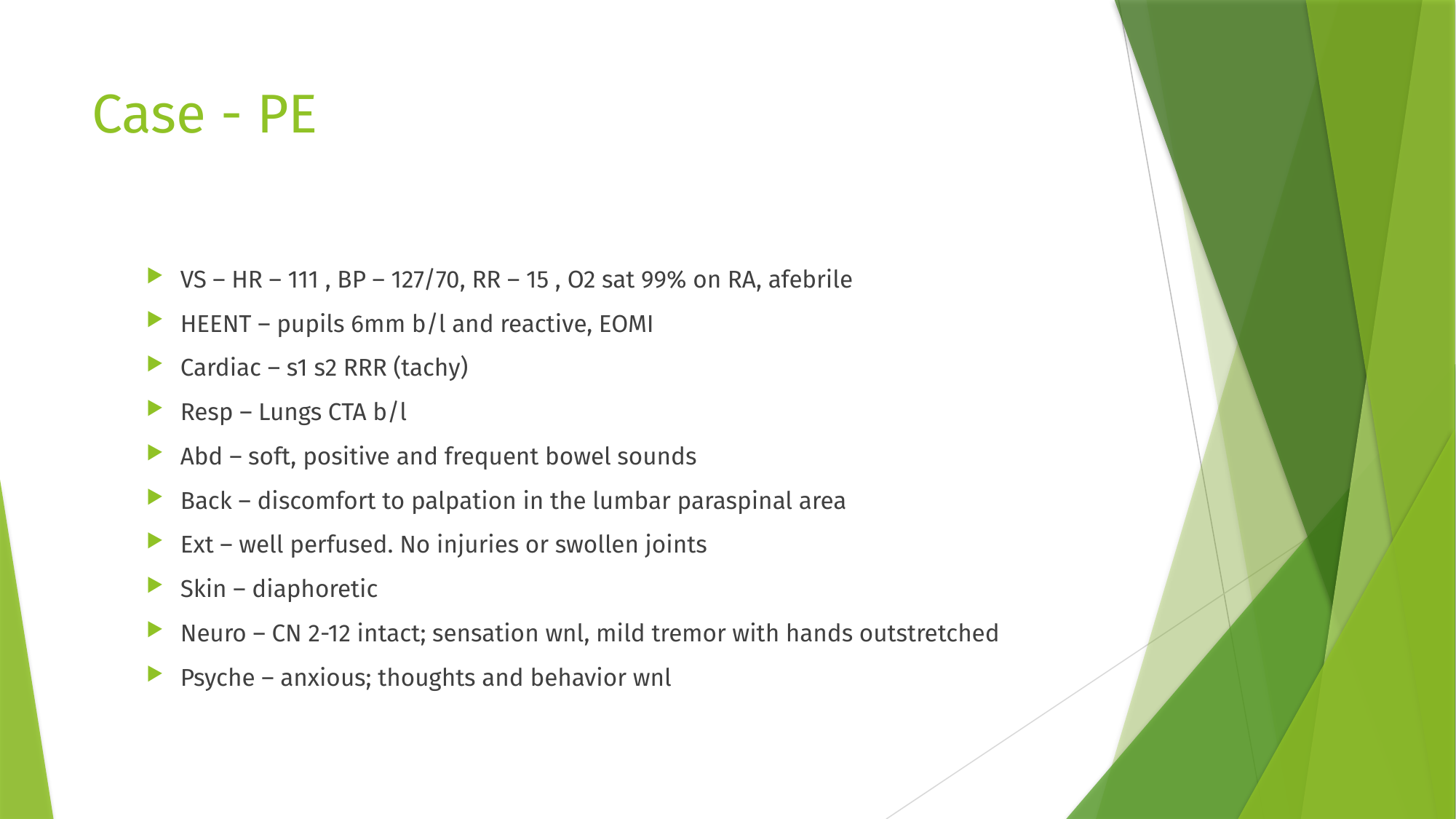

# Case - PE
VS – HR – 111 , BP – 127/70, RR – 15 , O2 sat 99% on RA, afebrile
HEENT – pupils 6mm b/l and reactive, EOMI
Cardiac – s1 s2 RRR (tachy)
Resp – Lungs CTA b/l
Abd – soft, positive and frequent bowel sounds
Back – discomfort to palpation in the lumbar paraspinal area
Ext – well perfused. No injuries or swollen joints
Skin – diaphoretic
Neuro – CN 2-12 intact; sensation wnl, mild tremor with hands outstretched
Psyche – anxious; thoughts and behavior wnl